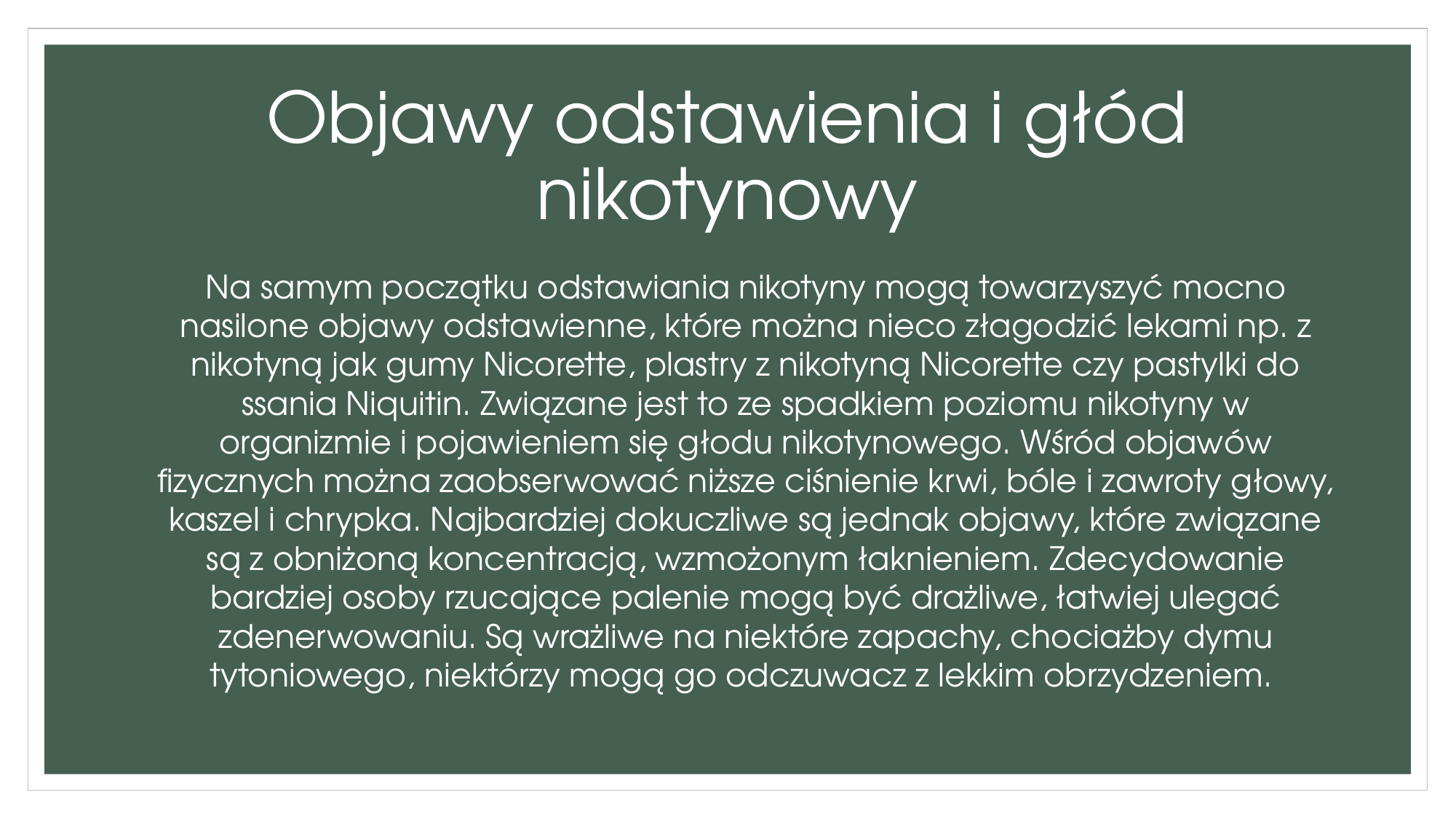

# Objawy odstawienia i głód nikotynowy
Na samym początku odstawiania nikotyny mogą towarzyszyć mocno nasilone objawy odstawienne, które można nieco złagodzić lekami np. z nikotyną jak gumy Nicorette, plastry z nikotyną Nicorette czy pastylki do ssania Niquitin. Związane jest to ze spadkiem poziomu nikotyny w organizmie i pojawieniem się głodu nikotynowego. Wśród objawów fizycznych można zaobserwować niższe ciśnienie krwi, bóle i zawroty głowy, kaszel i chrypka. Najbardziej dokuczliwe są jednak objawy, które związane są z obniżoną koncentracją, wzmożonym łaknieniem. Zdecydowanie bardziej osoby rzucające palenie mogą być drażliwe, łatwiej ulegać zdenerwowaniu. Są wrażliwe na niektóre zapachy, chociażby dymu tytoniowego, niektórzy mogą go odczuwacz z lekkim obrzydzeniem.